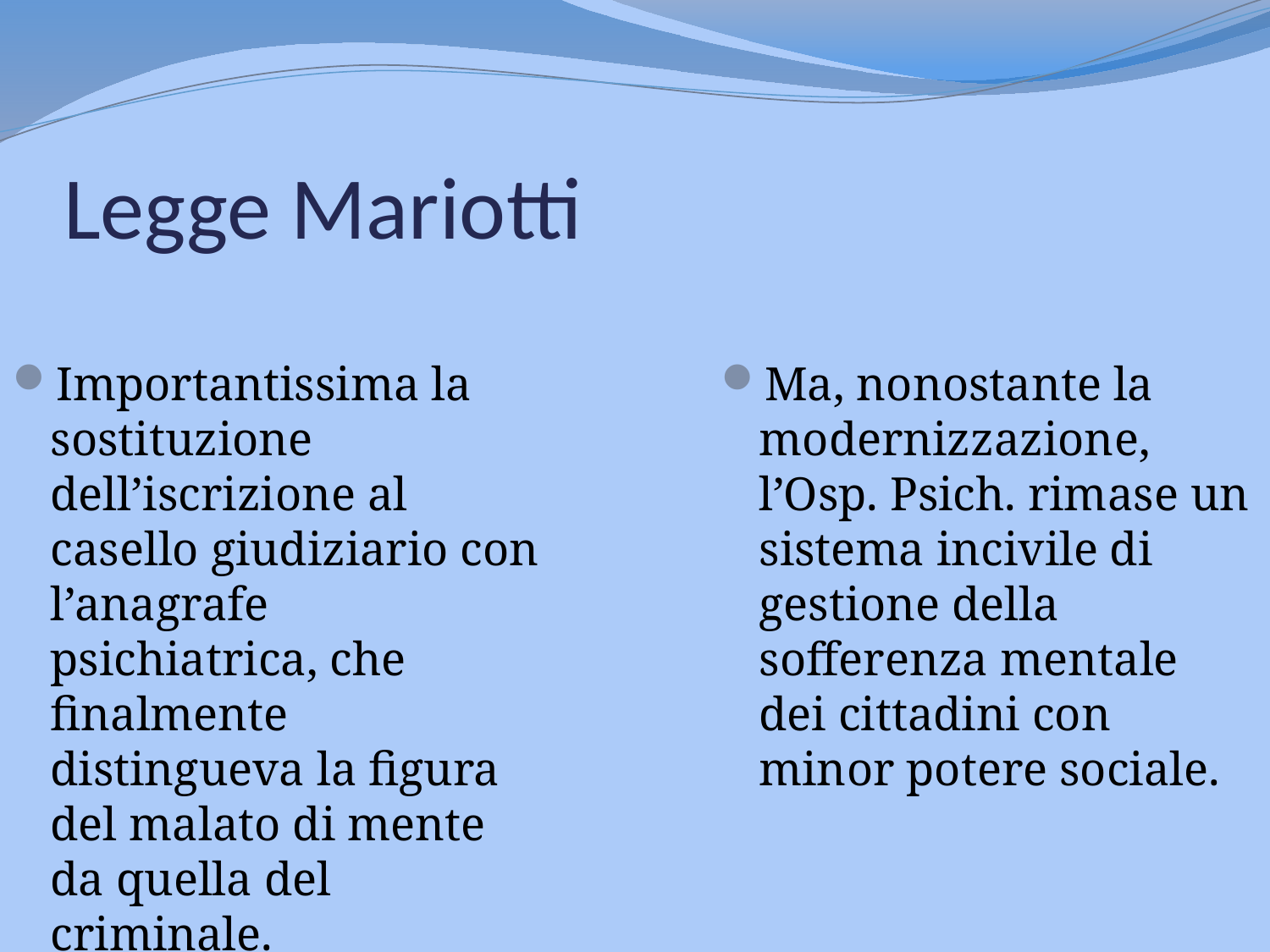

# Legge Mariotti
Importantissima la sostituzione dell’iscrizione al casello giudiziario con l’anagrafe psichiatrica, che finalmente distingueva la figura del malato di mente da quella del criminale.

Ma, nonostante la modernizzazione, l’Osp. Psich. rimase un sistema incivile di gestione della sofferenza mentale dei cittadini con minor potere sociale.